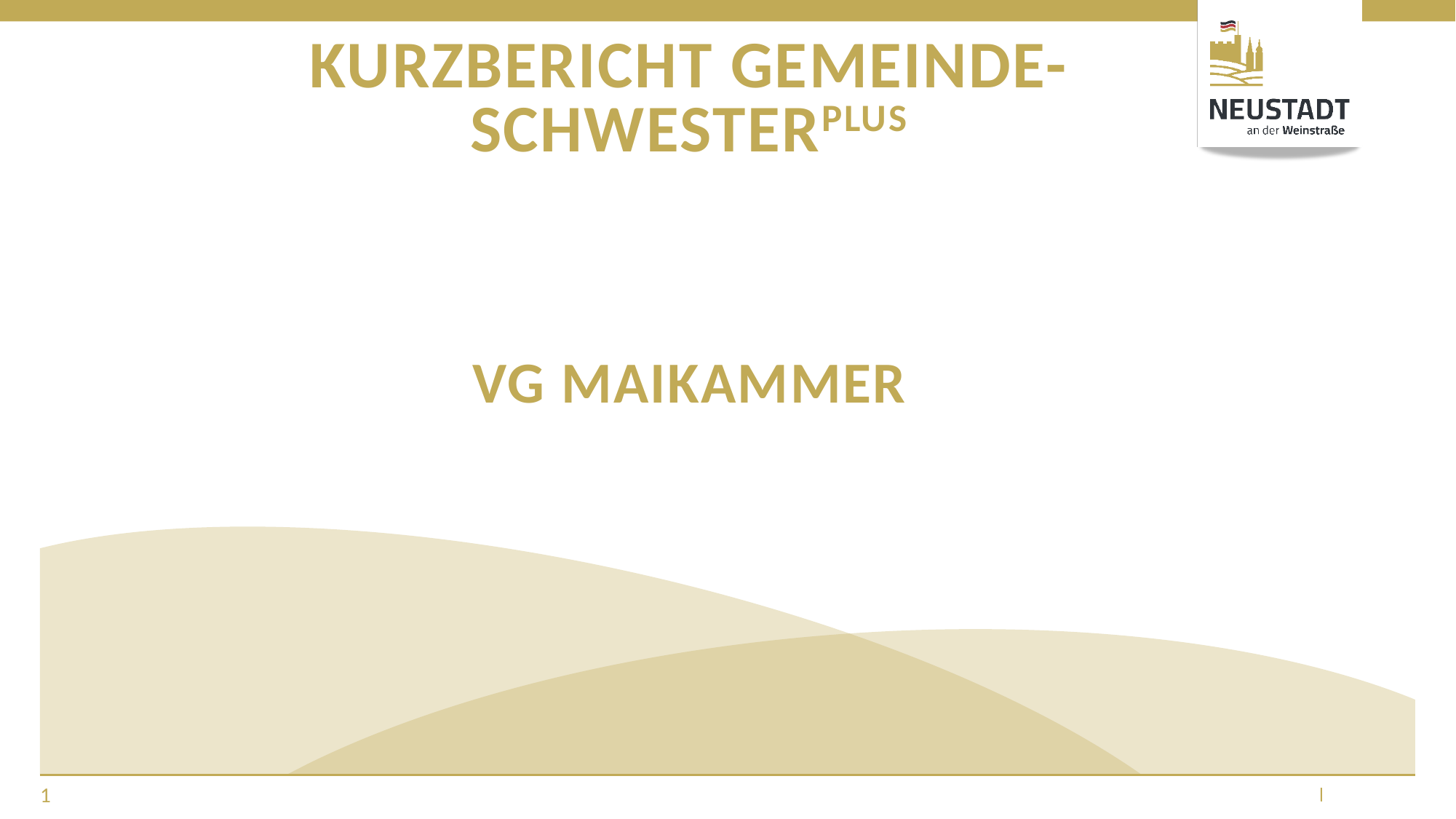

# Kurzbericht Gemeinde-Schwesterplus VG Maikammer
1

08.11.2023